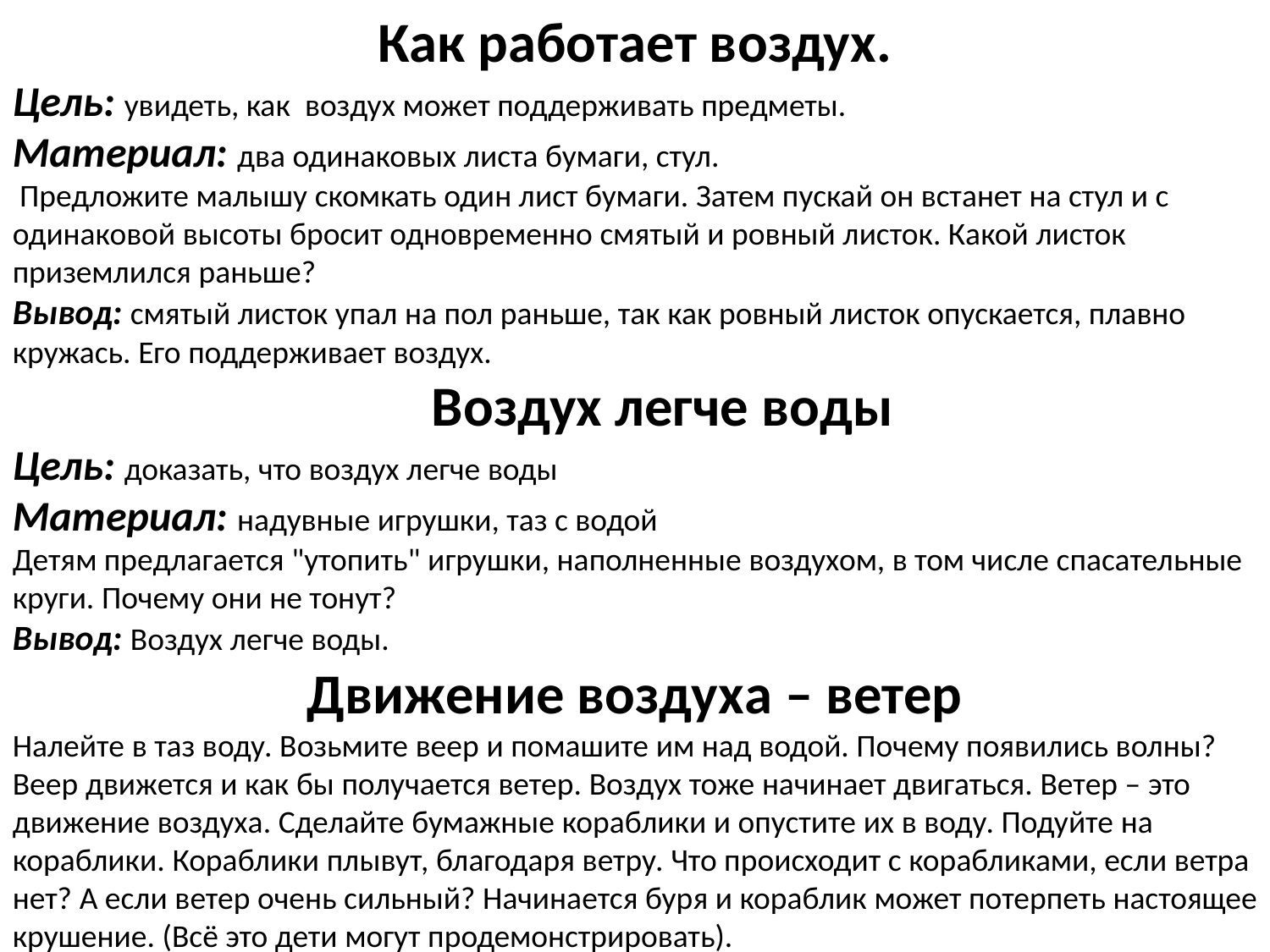

Как работает воздух.
Цель: увидеть, как  воздух может поддерживать предметы.
Материал: два одинаковых листа бумаги, стул.
 Предложите малышу скомкать один лист бумаги. Затем пускай он встанет на стул и с одинаковой высоты бросит одновременно смятый и ровный листок. Какой листок приземлился раньше?
Вывод: смятый листок упал на пол раньше, так как ровный листок опускается, плавно кружась. Его поддерживает воздух.
                                            Воздух легче воды
Цель: доказать, что воздух легче воды
Материал: надувные игрушки, таз с водой
Детям предлагается "утопить" игрушки, наполненные воздухом, в том числе спасательные круги. Почему они не тонут?
Вывод: Воздух легче воды.
Движение воздуха – ветер
Налейте в таз воду. Возьмите веер и помашите им над водой. Почему появились волны? Веер движется и как бы получается ветер. Воздух тоже начинает двигаться. Ветер – это движение воздуха. Сделайте бумажные кораблики и опустите их в воду. Подуйте на кораблики. Кораблики плывут, благодаря ветру. Что происходит с корабликами, если ветра нет? А если ветер очень сильный? Начинается буря и кораблик может потерпеть настоящее крушение. (Всё это дети могут продемонстрировать).